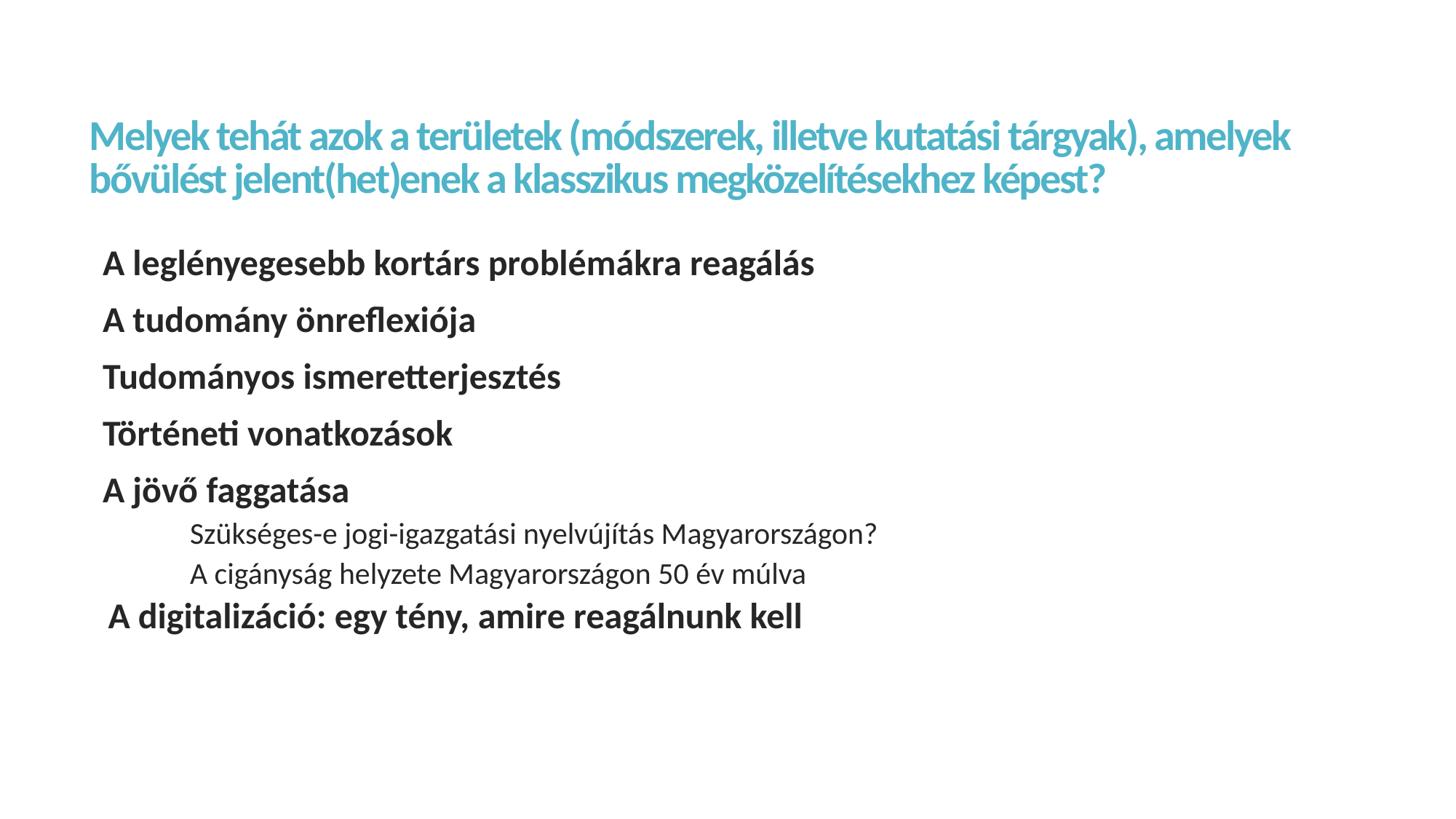

# Melyek tehát azok a területek (módszerek, illetve kutatási tárgyak), amelyek bővülést jelent(het)enek a klasszikus megközelítésekhez képest?
A leglényegesebb kortárs problémákra reagálás
A tudomány önreflexiója
Tudományos ismeretterjesztés
Történeti vonatkozások
A jövő faggatása
Szükséges-e jogi-igazgatási nyelvújítás Magyarországon?
A cigányság helyzete Magyarországon 50 év múlva
  A digitalizáció: egy tény, amire reagálnunk kell